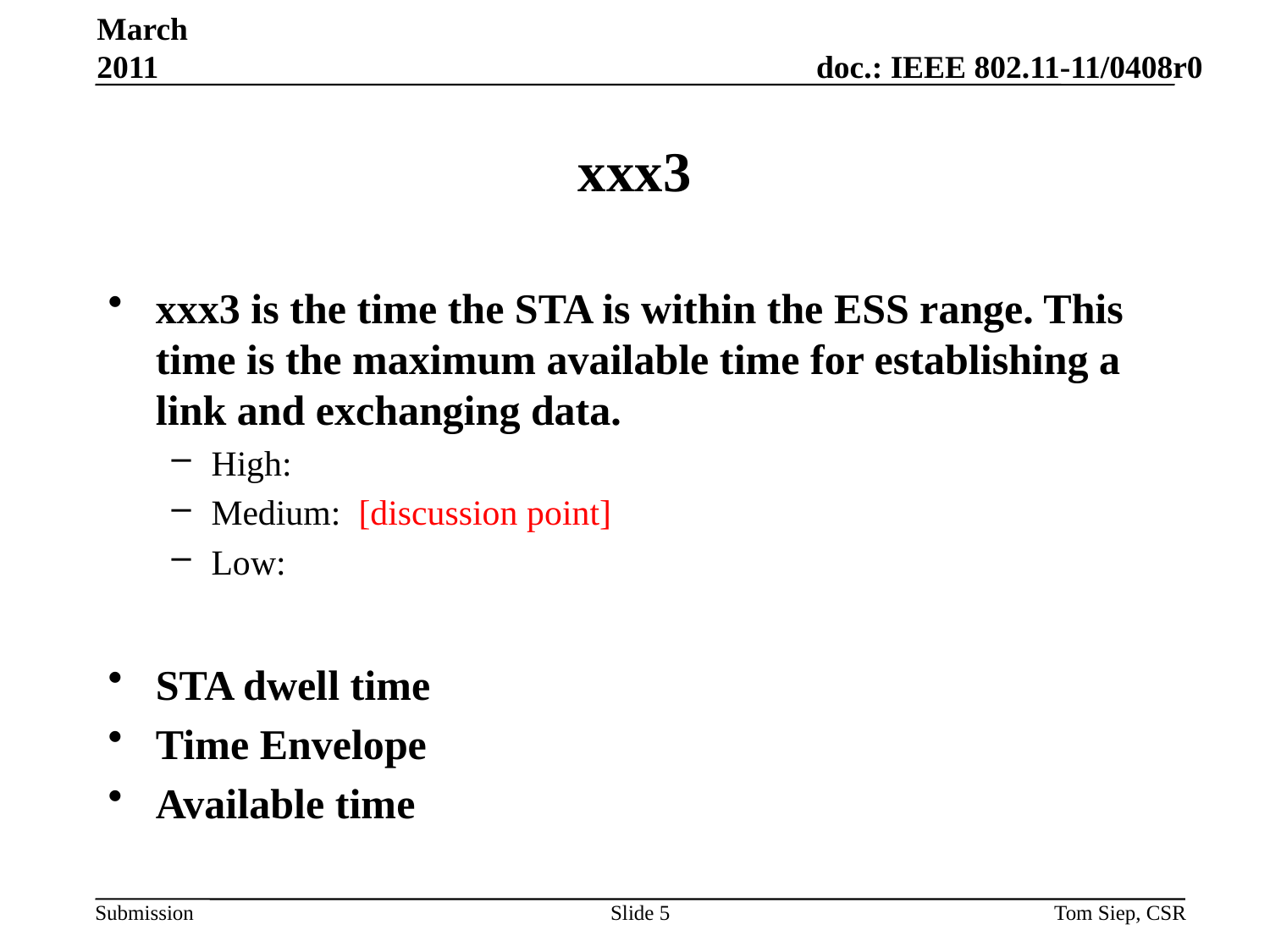

March 2011
# xxx3
xxx3 is the time the STA is within the ESS range. This time is the maximum available time for establishing a link and exchanging data.
High:
Medium:  [discussion point]
Low:

STA dwell time
Time Envelope
Available time
Slide 5
Tom Siep, CSR